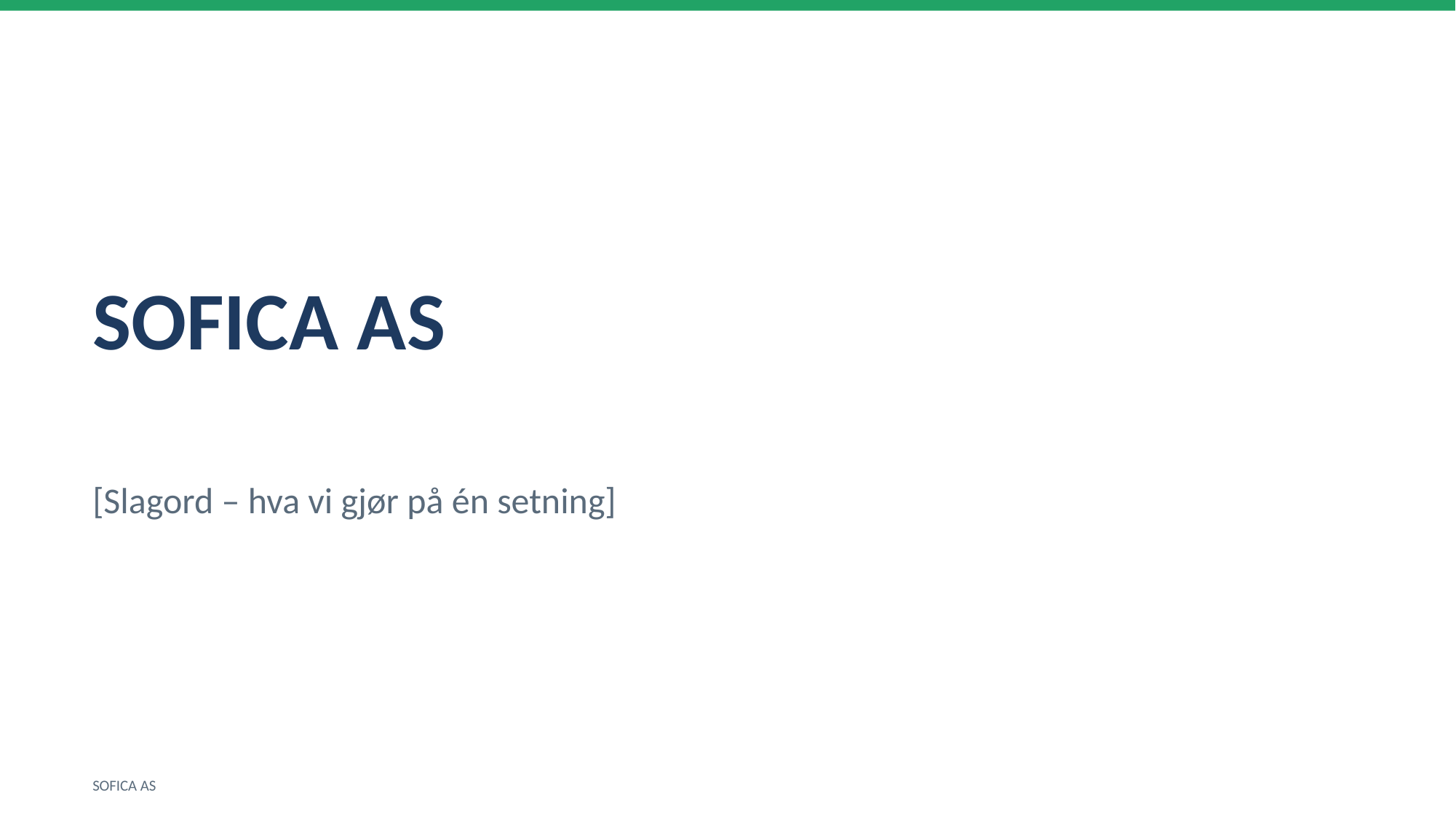

SOFICA AS
[Slagord – hva vi gjør på én setning]
SOFICA AS